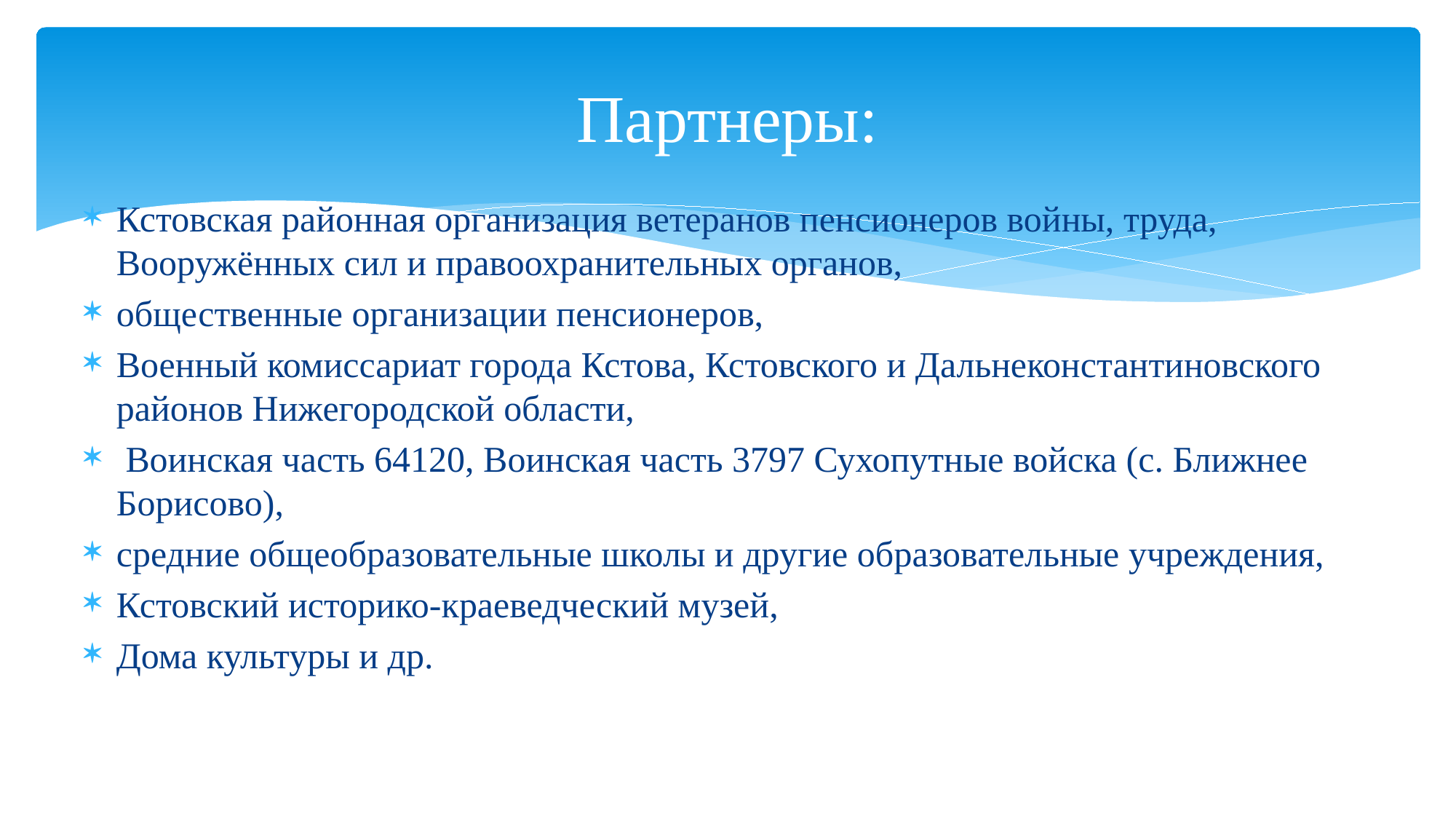

# Партнеры:
Кстовская районная организация ветеранов пенсионеров войны, труда, Вооружённых сил и правоохранительных органов,
общественные организации пенсионеров,
Военный комиссариат города Кстова, Кстовского и Дальнеконстантиновского районов Нижегородской области,
 Воинская часть 64120, Воинская часть 3797 Сухопутные войска (с. Ближнее Борисово),
средние общеобразовательные школы и другие образовательные учреждения,
Кстовский историко-краеведческий музей,
Дома культуры и др.